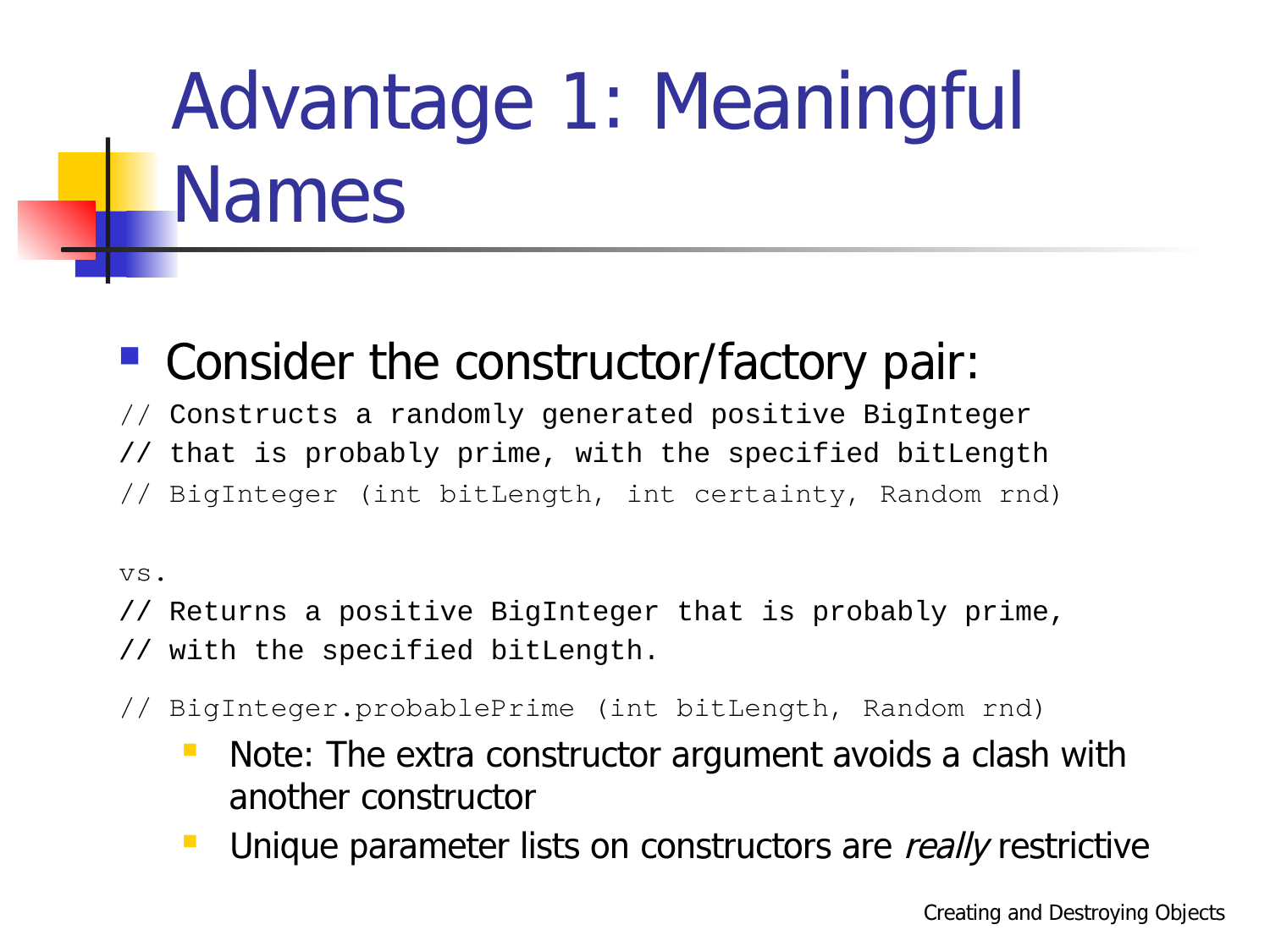

Advantage 1: Meaningful Names

Consider the constructor/factory pair:
// Constructs a randomly generated positive BigInteger
// that is probably prime, with the specified bitLength
// BigInteger (int bitLength, int certainty, Random rnd)

vs.
// Returns a positive BigInteger that is probably prime,
// with the specified bitLength.
// BigInteger.probablePrime (int bitLength, Random rnd)
Note: The extra constructor argument avoids a clash with another constructor
Unique parameter lists on constructors are really restrictive